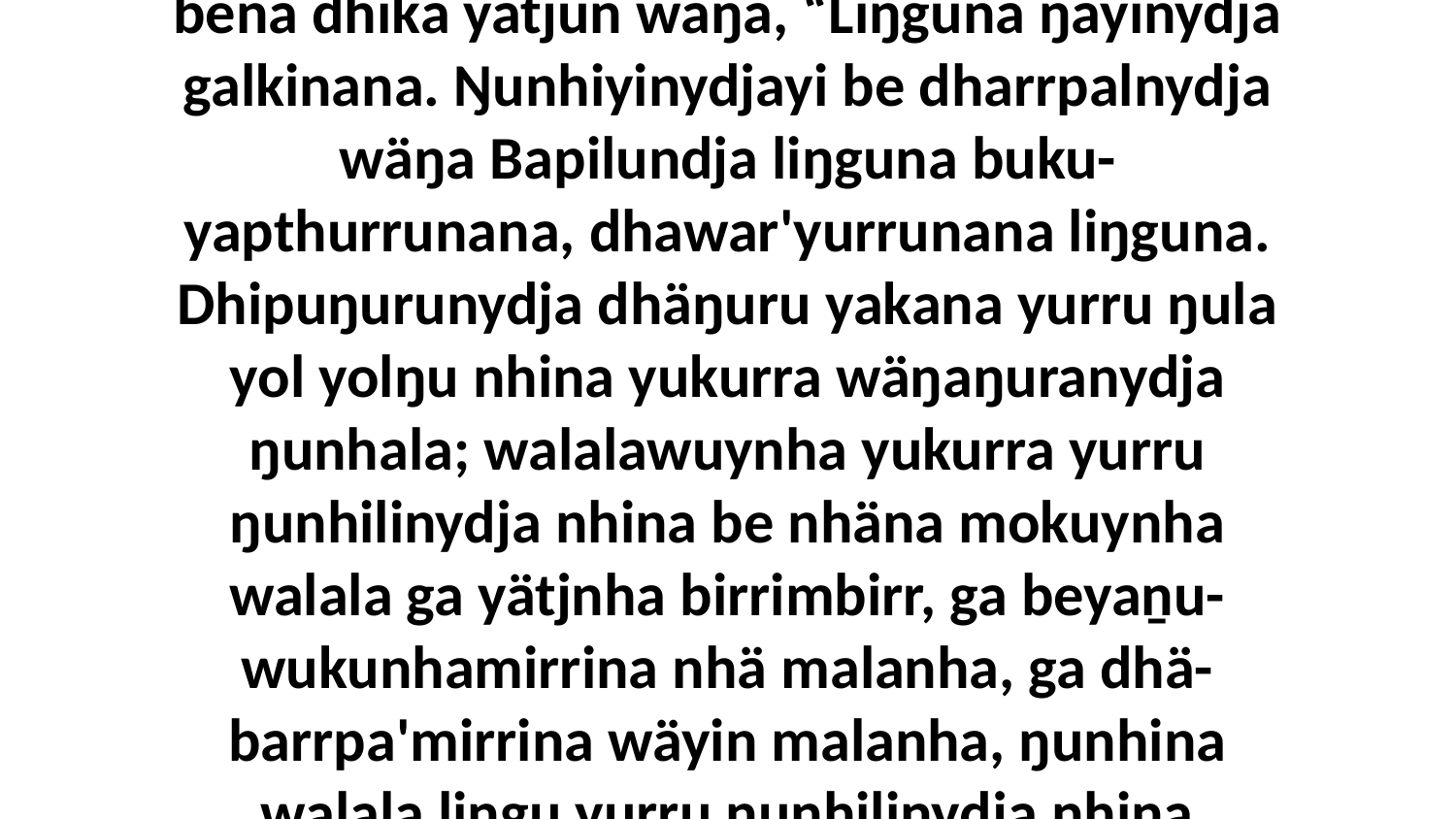

2 Bala ŋayi waŋanydja marrtji yatjunna dhika, bena dhika yatjun waŋa, “Liŋguna ŋayinydja galkinana. Ŋunhiyinydjayi be dharrpalnydja wäŋa Bapilundja liŋguna buku-yapthurrunana, dhawar'yurrunana liŋguna. Dhipuŋurunydja dhäŋuru yakana yurru ŋula yol yolŋu nhina yukurra wäŋaŋuranydja ŋunhala; walalawuynha yukurra yurru ŋunhilinydja nhina be nhäna mokuynha walala ga yätjnha birrimbirr, ga beyaṉu-wukunhamirrina nhä malanha, ga dhä-barrpa'mirrina wäyin malanha, ŋunhina walala liŋgu yurru ŋunhilinydja nhina yukurra.